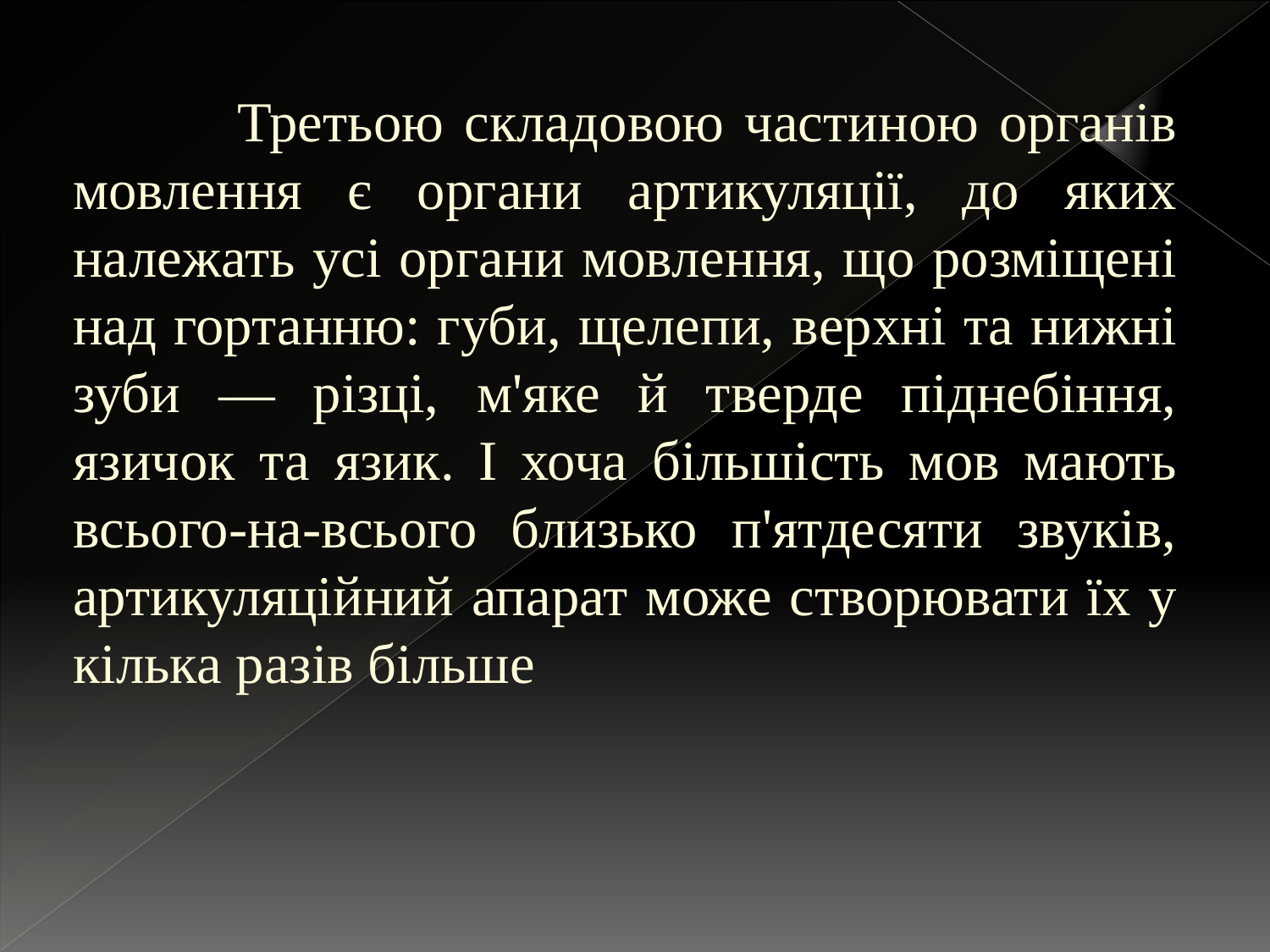

Третьою складовою частиною органів мовлення є органи артикуляції, до яких належать усі органи мовлення, що розміщені над гортанню: губи, щелепи, верхні та нижні зуби — різці, м'яке й тверде піднебіння, язичок та язик. І хоча більшість мов мають всього-на-всього близько п'ятдесяти звуків, артикуляційний апарат може створювати їх у кілька разів більше